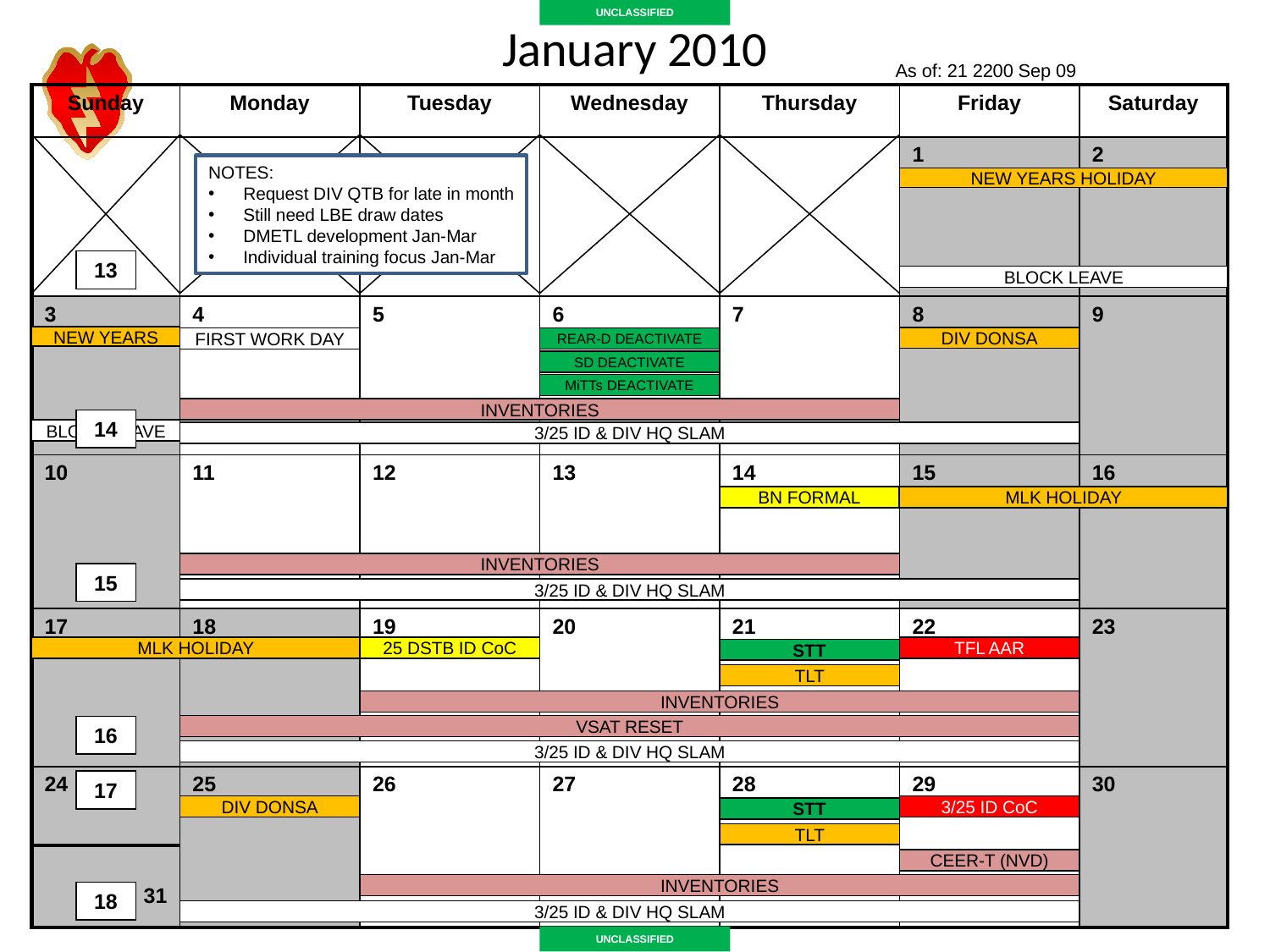

UNCLASSIFIED
# January 2010
As of: 21 2200 Sep 09
| Sunday | Monday | Tuesday | Wednesday | Thursday | Friday | Saturday |
| --- | --- | --- | --- | --- | --- | --- |
|  |  |  |  |  | 1 | 2 |
| 3 | 4 | 5 | 6 | 7 | 8 | 9 |
| 10 | 11 | 12 | 13 | 14 | 15 | 16 |
| 17 | 18 | 19 | 20 | 21 | 22 | 23 |
| 24 31 | 25 | 26 | 27 | 28 | 29 | 30 |
NOTES:
 Request DIV QTB for late in month
 Still need LBE draw dates
 DMETL development Jan-Mar
 Individual training focus Jan-Mar
NEW YEARS HOLIDAY
Company Training
Company BTL rhythm
13
BLOCK LEAVE
Briefing Delivered
NEW YEARS
DIV DONSA
FIRST WORK DAY
REAR-D DEACTIVATE
SD DEACTIVATE
Inventory
MiTTs DEACTIVATE
INVENTORIES
14
BLOCK LEAVE
3/25 ID & DIV HQ SLAM
MWR/Other
BN  Tasking
BN FORMAL
MLK HOLIDAY
BN Training
INVENTORIES
15
3/25 ID & DIV HQ SLAM
Suspense
MLK HOLIDAY
25 DSTB ID CoC
TFL AAR
STT
TLT
INVENTORIES
17
VSAT RESET
16
3/25 ID & DIV HQ SLAM
17
DIV DONSA
3/25 ID CoC
STT
TLT
CEER-T (NVD)
INVENTORIES
18
3/25 ID & DIV HQ SLAM
UNCLASSIFIED